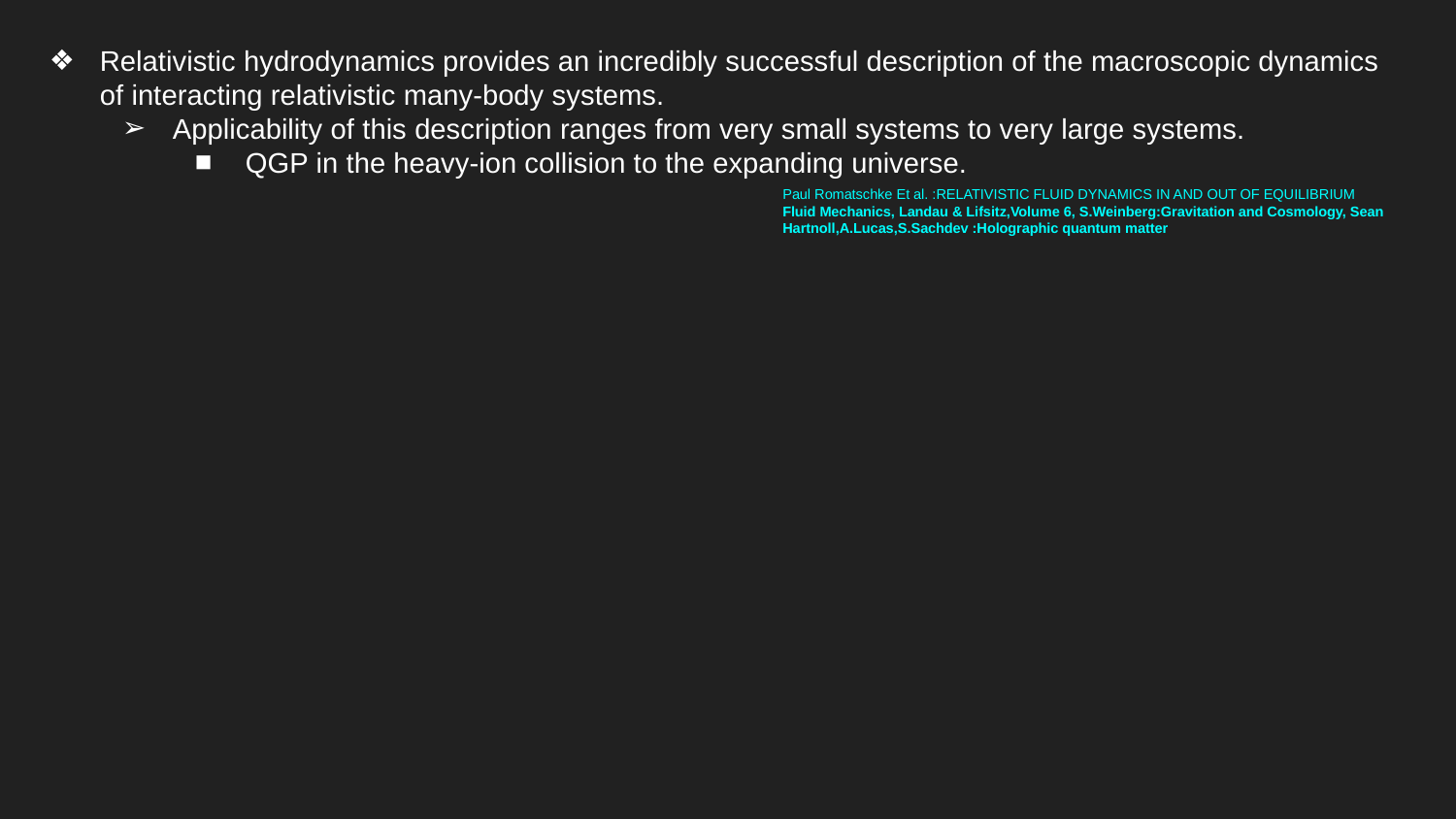

Relativistic hydrodynamics provides an incredibly successful description of the macroscopic dynamics of interacting relativistic many-body systems.
Applicability of this description ranges from very small systems to very large systems.
QGP in the heavy-ion collision to the expanding universe.

Paul Romatschke Et al. :RELATIVISTIC FLUID DYNAMICS IN AND OUT OF EQUILIBRIUM
Fluid Mechanics, Landau & Lifsitz,Volume 6, S.Weinberg:Gravitation and Cosmology, Sean Hartnoll,A.Lucas,S.Sachdev :Holographic quantum matter